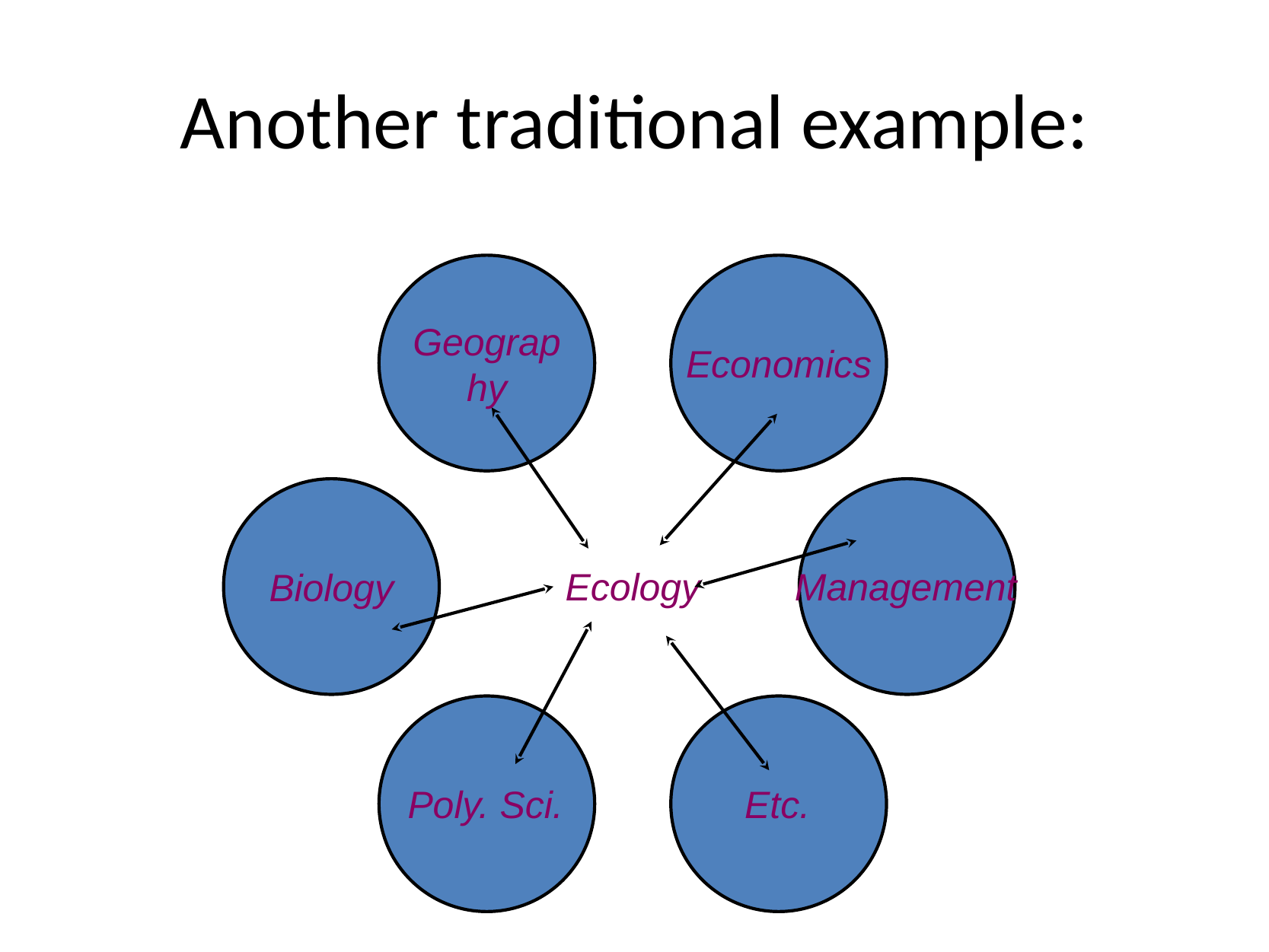

# Another traditional example:
Geography

Economics

Biology

Ecology
Management

Poly. Sci.
Etc.